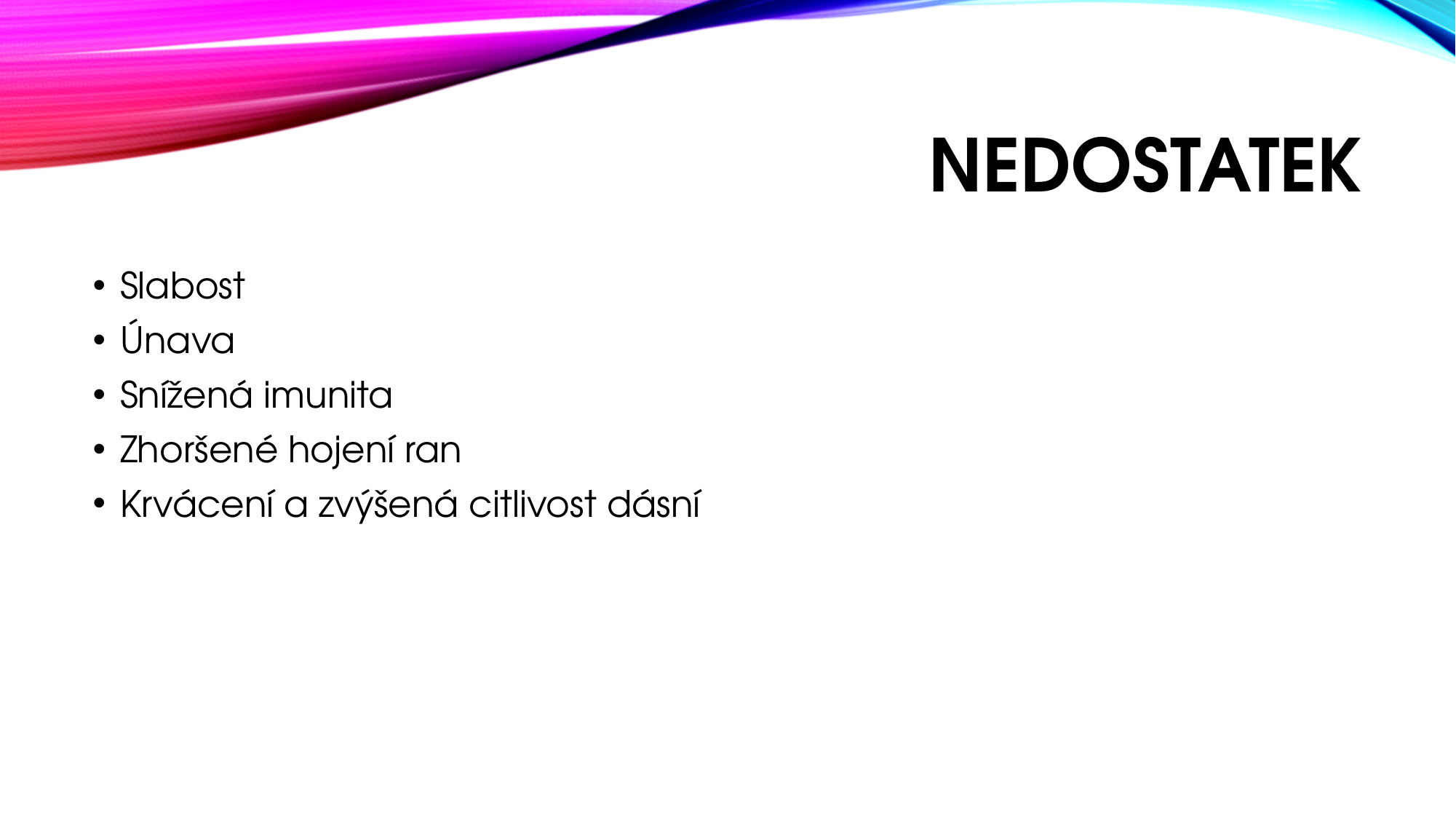

# nedostatek
Slabost
Únava
Snížená imunita
Zhoršené hojení ran
Krvácení a zvýšená citlivost dásní